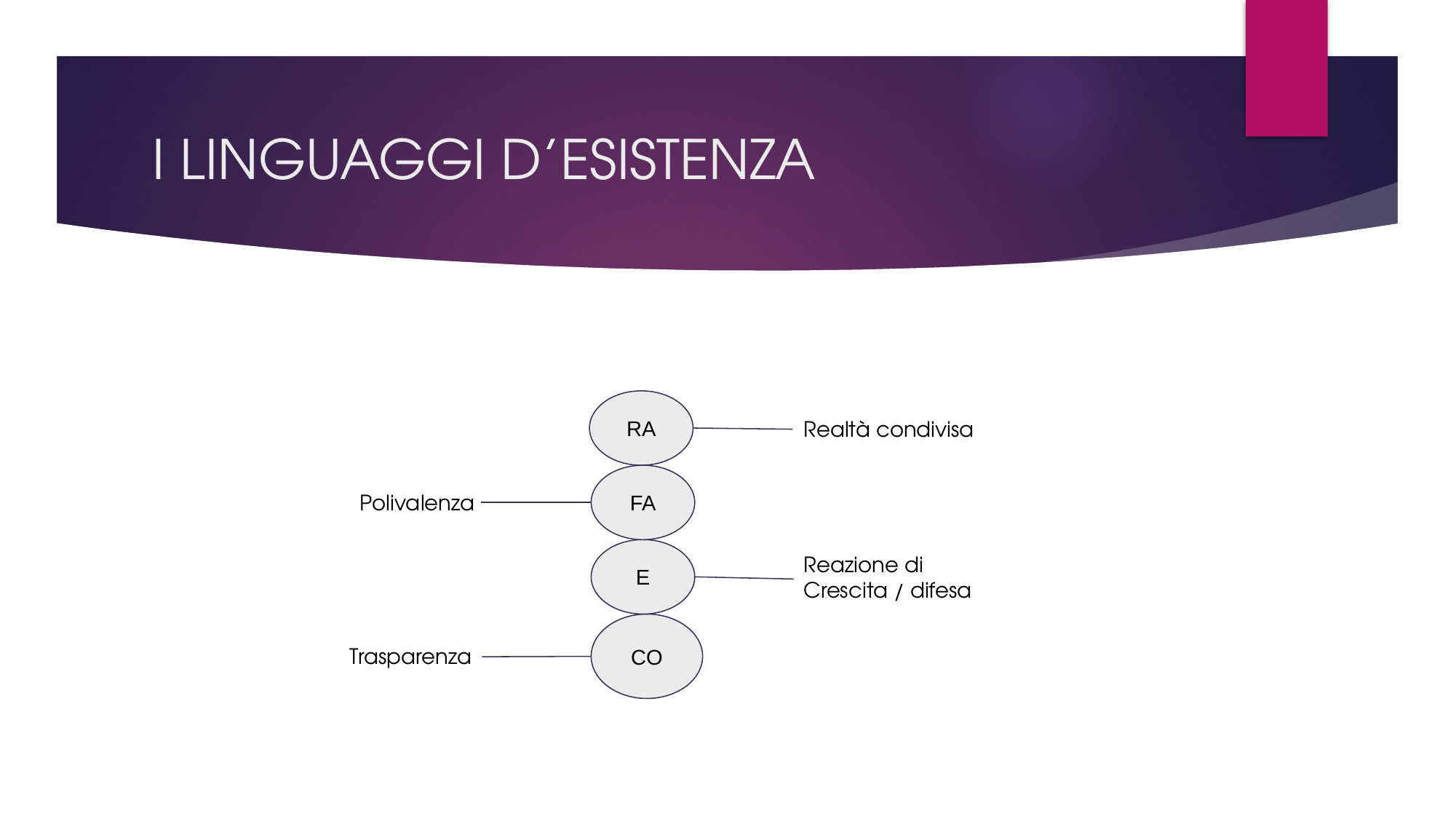

# I LINGUAGGI D’ESISTENZA

RA
Realtà condivisa
FA
Polivalenza
E
Reazione di
Crescita / difesa
CO
Trasparenza